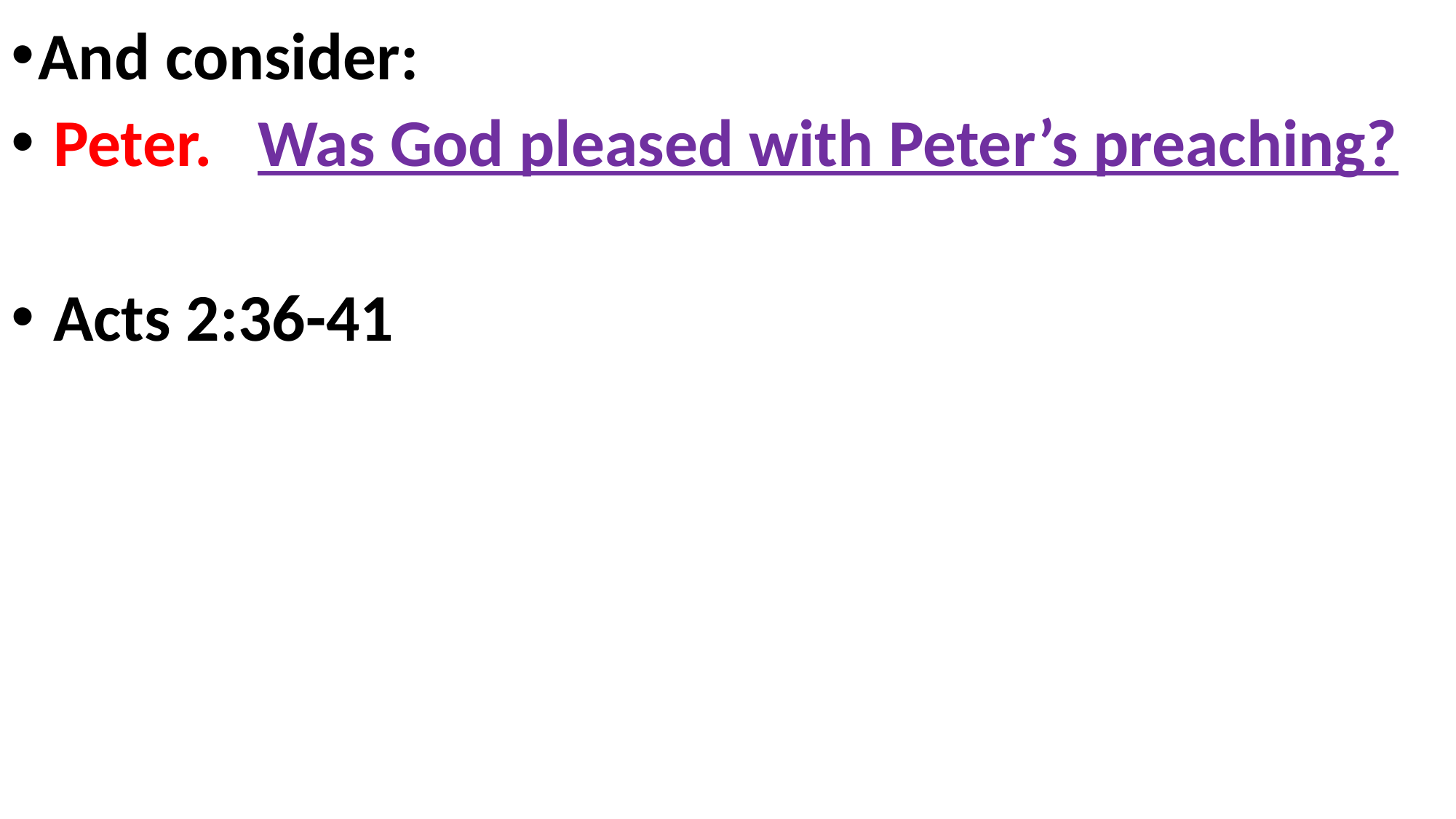

And consider:
 Peter.   Was God pleased with Peter’s preaching?

 Acts 2:36-41